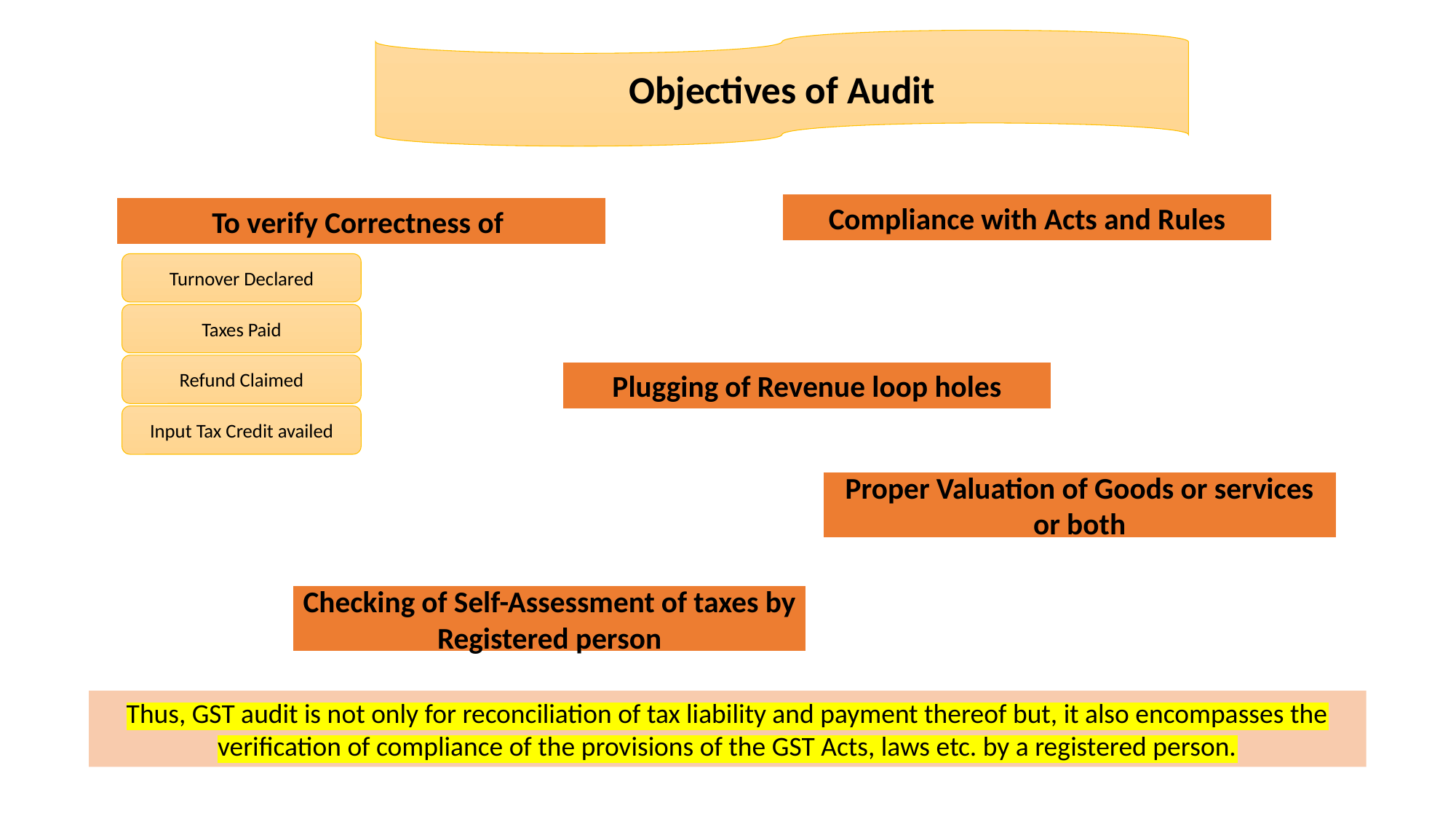

Objectives of Audit
Compliance with Acts and Rules
To verify Correctness of
Turnover Declared
Taxes Paid
Refund Claimed
Plugging of Revenue loop holes
Input Tax Credit availed
Proper Valuation of Goods or services or both
Checking of Self-Assessment of taxes by Registered person
Thus, GST audit is not only for reconciliation of tax liability and payment thereof but, it also encompasses the verification of compliance of the provisions of the GST Acts, laws etc. by a registered person.